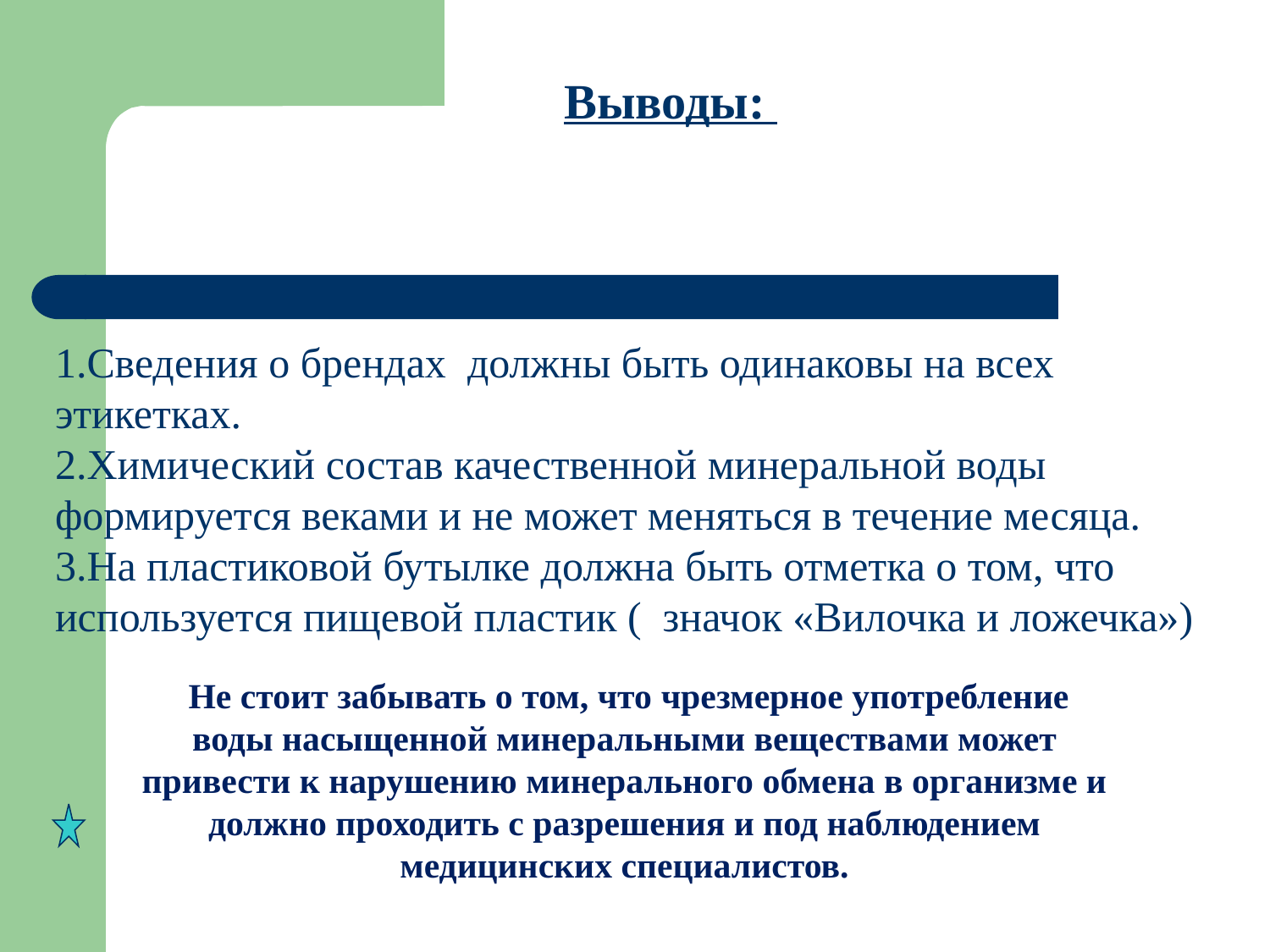

Выводы:
1.Сведения о брендах  должны быть одинаковы на всех этикетках.
2.Химический состав качественной минеральной воды формируется веками и не может меняться в течение месяца.
3.На пластиковой бутылке должна быть отметка о том, что используется пищевой пластик (  значок «Вилочка и ложечка»)
 Не стоит забывать о том, что чрезмерное употребление воды насыщенной минеральными веществами может привести к нарушению минерального обмена в организме и должно проходить с разрешения и под наблюдением медицинских специалистов.